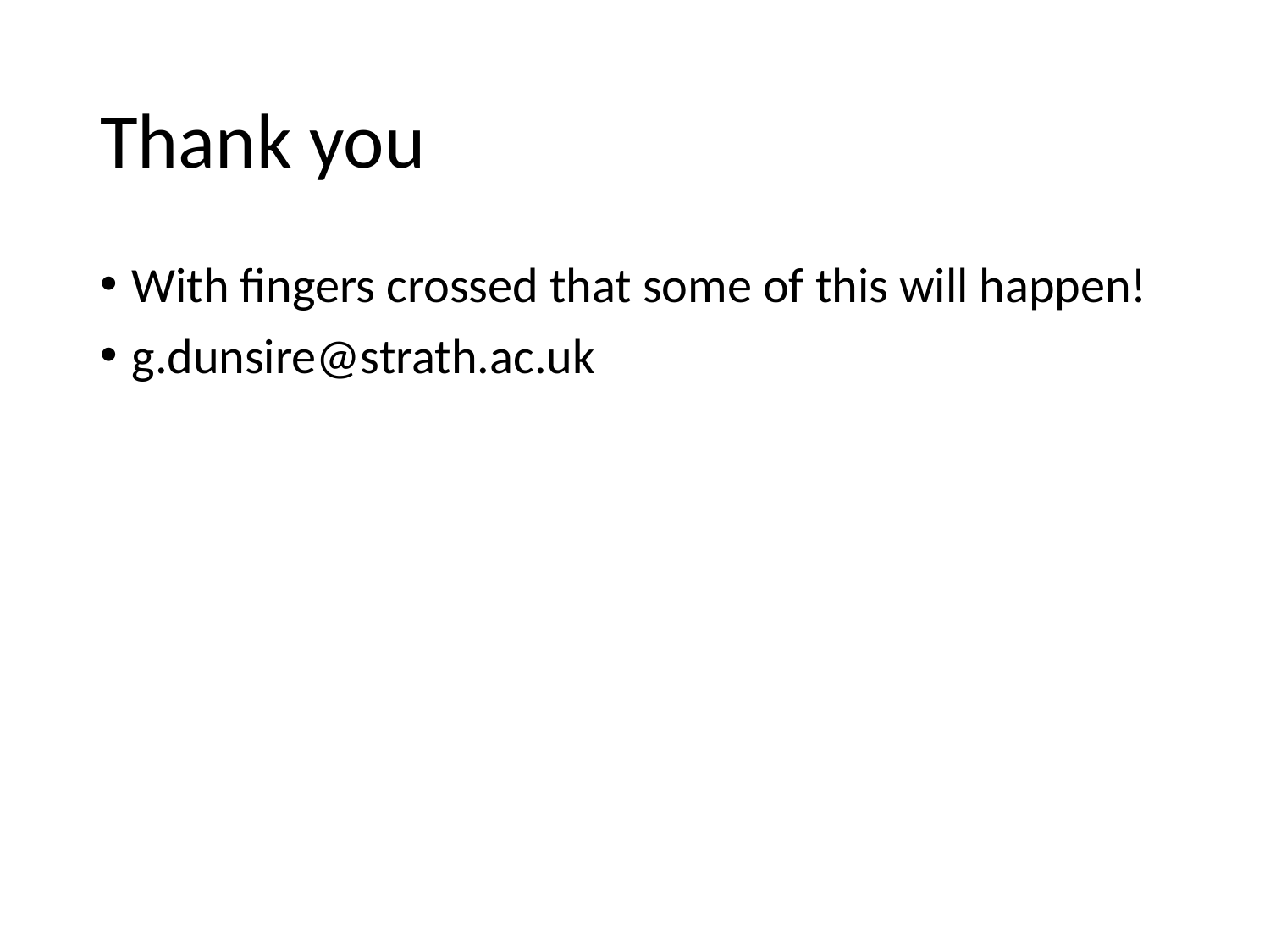

# Thank you
With fingers crossed that some of this will happen!
g.dunsire@strath.ac.uk